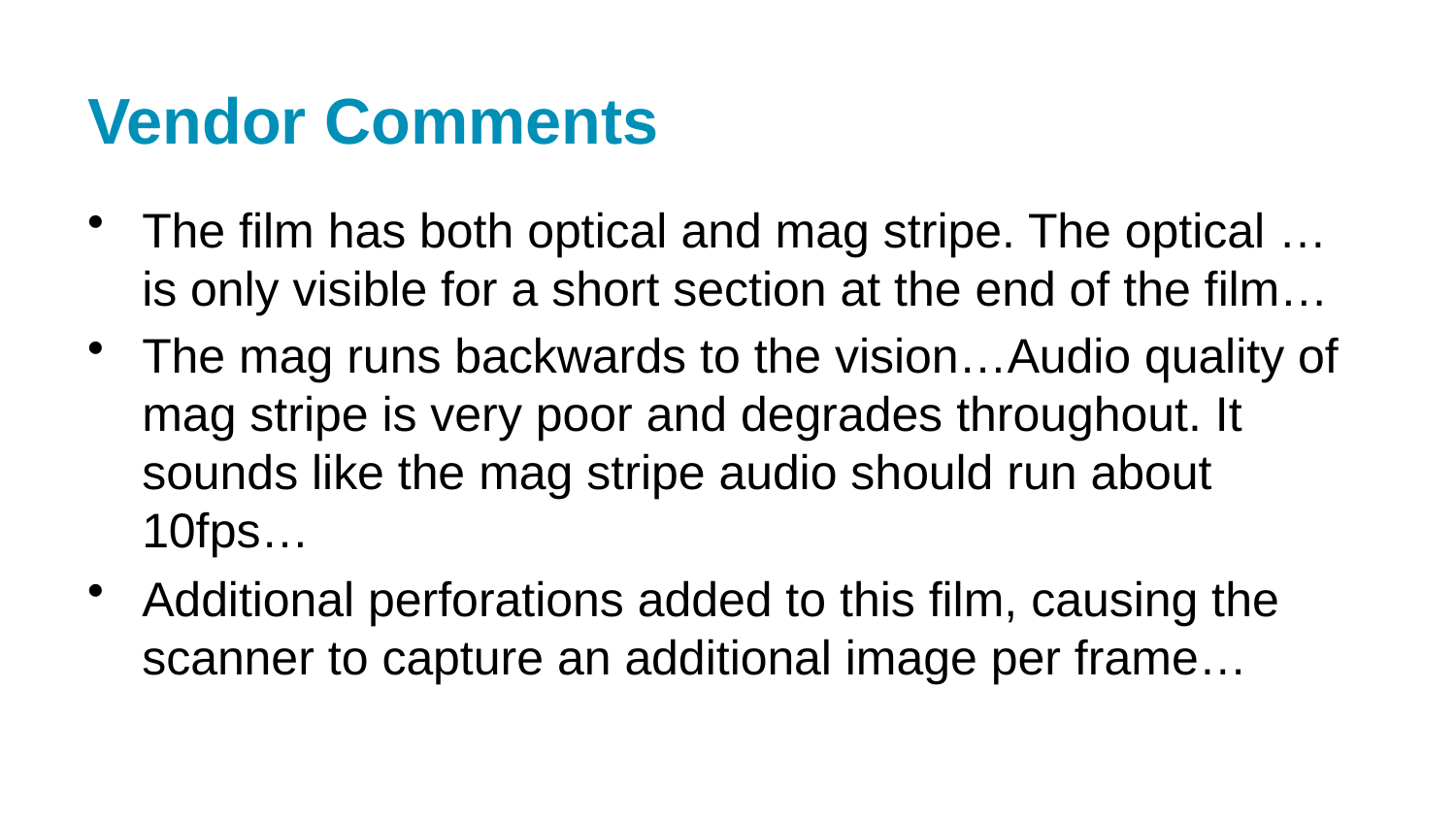

# Vendor Comments
The film has both optical and mag stripe. The optical … is only visible for a short section at the end of the film…
The mag runs backwards to the vision…Audio quality of mag stripe is very poor and degrades throughout. It sounds like the mag stripe audio should run about 10fps…
Additional perforations added to this film, causing the scanner to capture an additional image per frame…